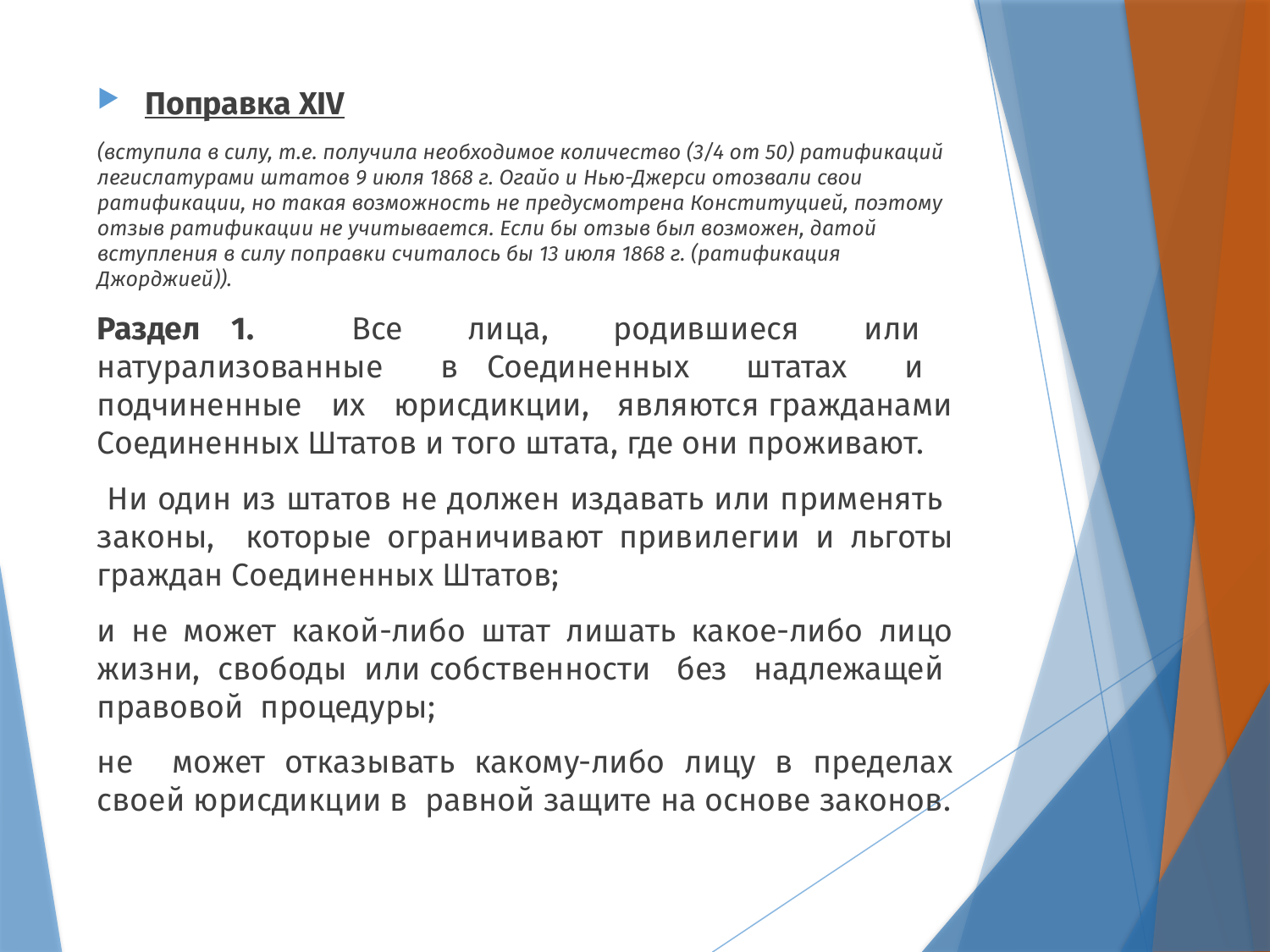

Поправка XIV
(вступила в силу, т.е. получила необходимое количество (3/4 от 50) ратификаций легислатурами штатов 9 июля 1868 г. Огайо и Нью-Джерси отозвали свои ратификации, но такая возможность не предусмотрена Конституцией, поэтому отзыв ратификации не учитывается. Если бы отзыв был возможен, датой вступления в силу поправки считалось бы 13 июля 1868 г. (ратификация Джорджией)).
Раздел 1.   Все  лица,  родившиеся  или  натурализованные  в Соединенных  штатах  и  подчиненные   их   юрисдикции,   являются гражданами Соединенных Штатов и того штата, где они проживают.
 Ни один из штатов не должен издавать или применять  законы,  которые ограничивают привилегии и льготы граждан Соединенных Штатов;
и не может какой-либо штат лишать какое-либо лицо жизни,  свободы  или собственности   без   надлежащей  правовой  процедуры;
не  может отказывать какому-либо лицу в пределах своей юрисдикции в  равной защите на основе законов.